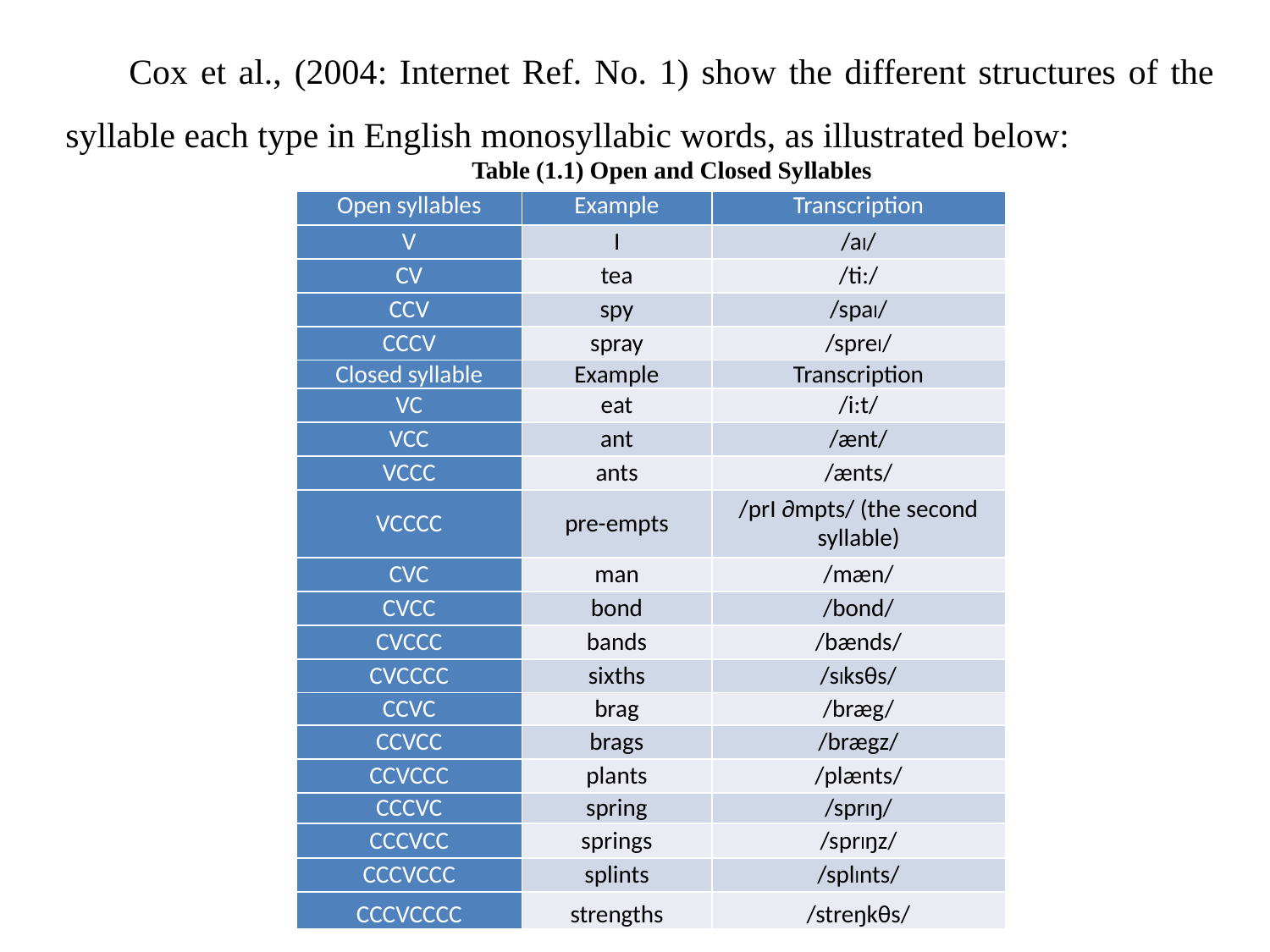

Cox et al., (2004: Internet Ref. No. 1) show the different structures of the syllable each type in English monosyllabic words, as illustrated below:
Table (1.1) Open and Closed Syllables
| Open syllables | Example | Transcription |
| --- | --- | --- |
| V | I | /aI/ |
| CV | tea | /ti:/ |
| CCV | spy | /spaI/ |
| CCCV | spray | /spreI/ |
| Closed syllable | Example | Transcription |
| VC | eat | /i:t/ |
| VCC | ant | /ænt/ |
| VCCC | ants | /ænts/ |
| VCCCC | pre-empts | /prI ∂mpts/ (the second syllable) |
| CVC | man | /mæn/ |
| CVCC | bond | /bond/ |
| CVCCC | bands | /bænds/ |
| CVCCCC | sixths | /sIksθs/ |
| CCVC | brag | /bræg/ |
| CCVCC | brags | /brægz/ |
| CCVCCC | plants | /plænts/ |
| CCCVC | spring | /sprIŋ/ |
| CCCVCC | springs | /sprIŋz/ |
| CCCVCCC | splints | /splInts/ |
| CCCVCCCC | strengths | /streŋkθs/ |